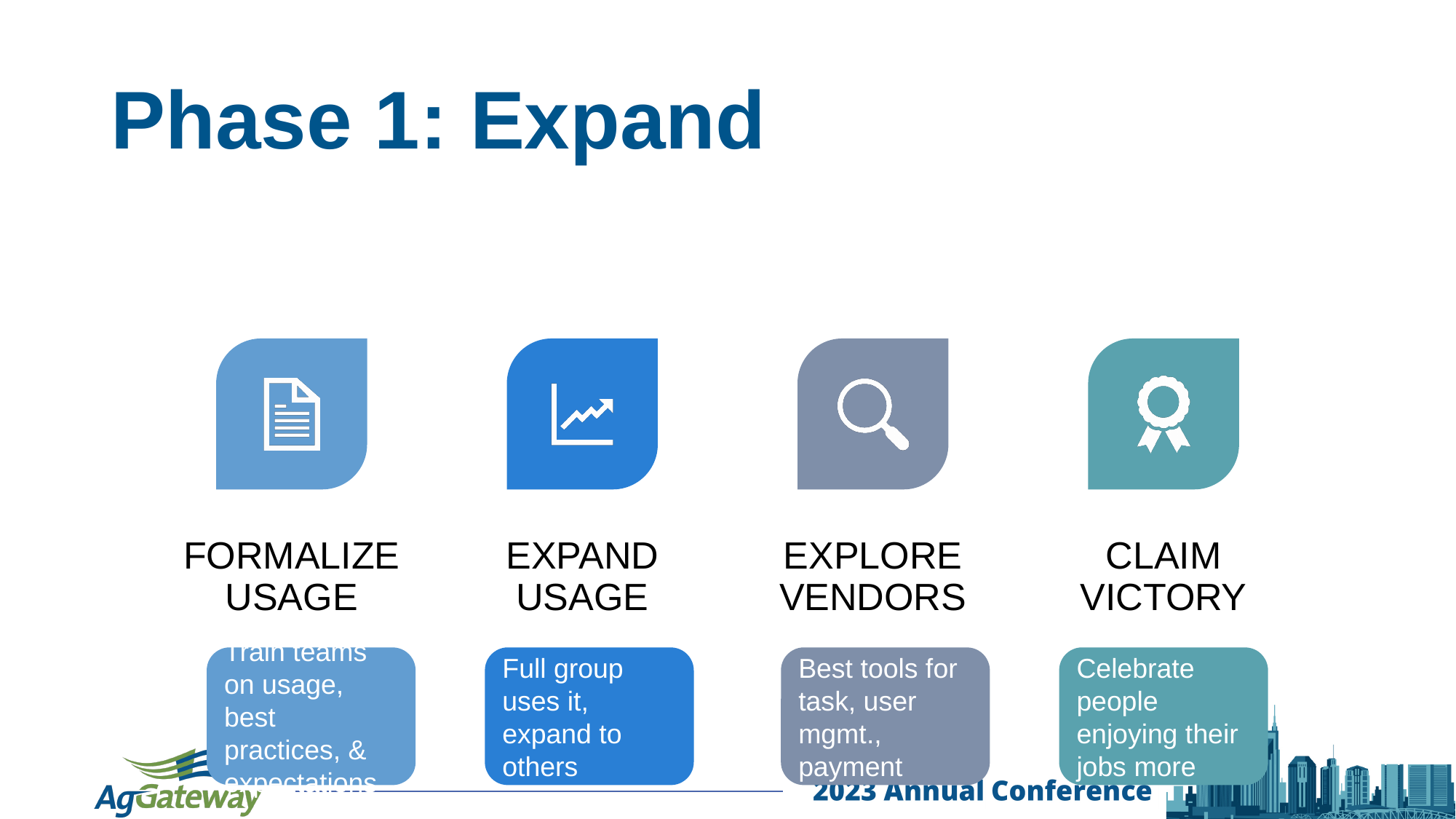

# Phase 1: Expand
Formalize usage
Expand usage
Explore vendors
Claim victory
Best tools for task, user mgmt., payment
Celebrate people enjoying their jobs more
Full group uses it, expand to others
Train teams on usage, best practices, & expectations